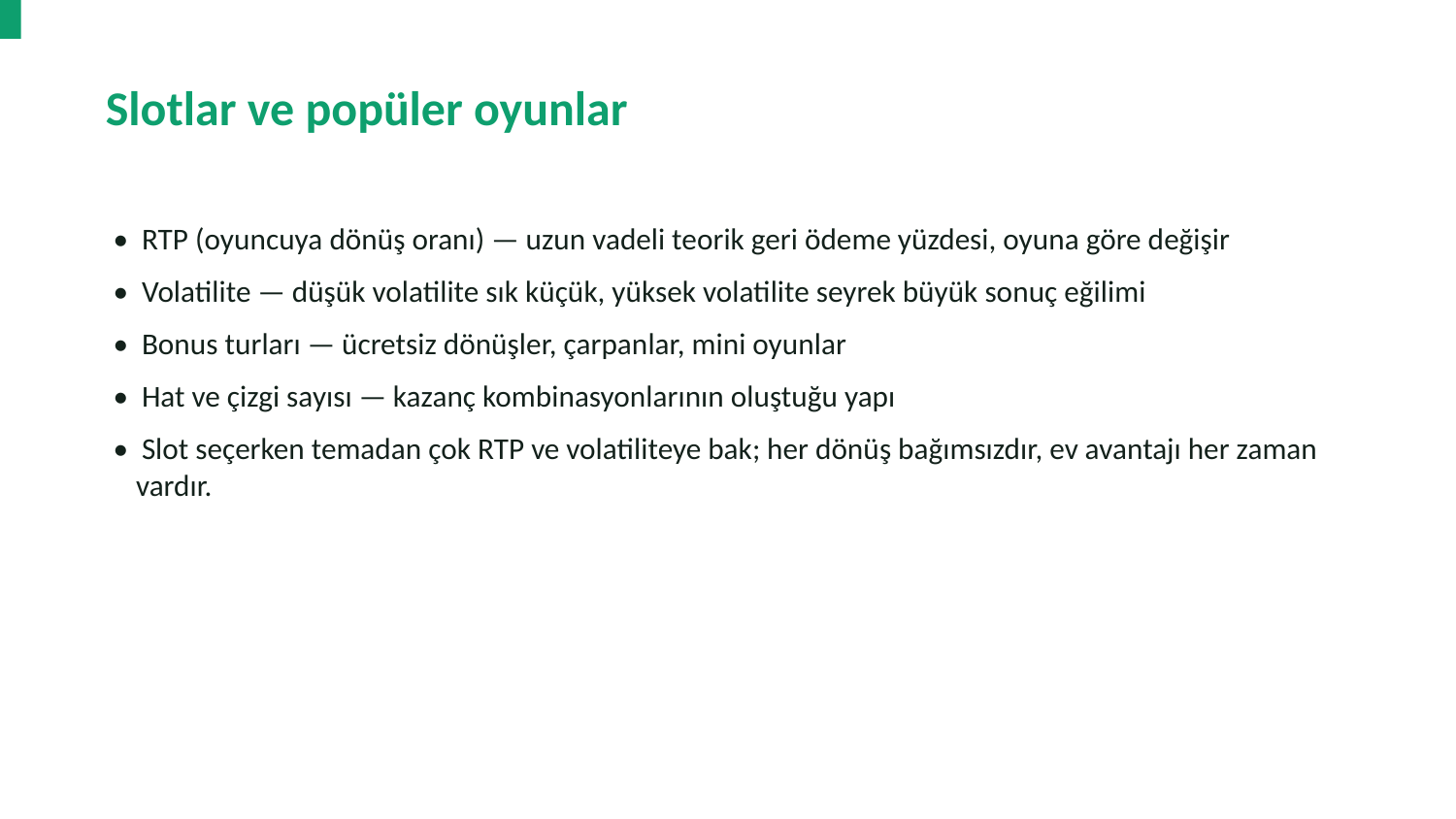

Slotlar ve popüler oyunlar
•  RTP (oyuncuya dönüş oranı) — uzun vadeli teorik geri ödeme yüzdesi, oyuna göre değişir
•  Volatilite — düşük volatilite sık küçük, yüksek volatilite seyrek büyük sonuç eğilimi
•  Bonus turları — ücretsiz dönüşler, çarpanlar, mini oyunlar
•  Hat ve çizgi sayısı — kazanç kombinasyonlarının oluştuğu yapı
•  Slot seçerken temadan çok RTP ve volatiliteye bak; her dönüş bağımsızdır, ev avantajı her zaman vardır.